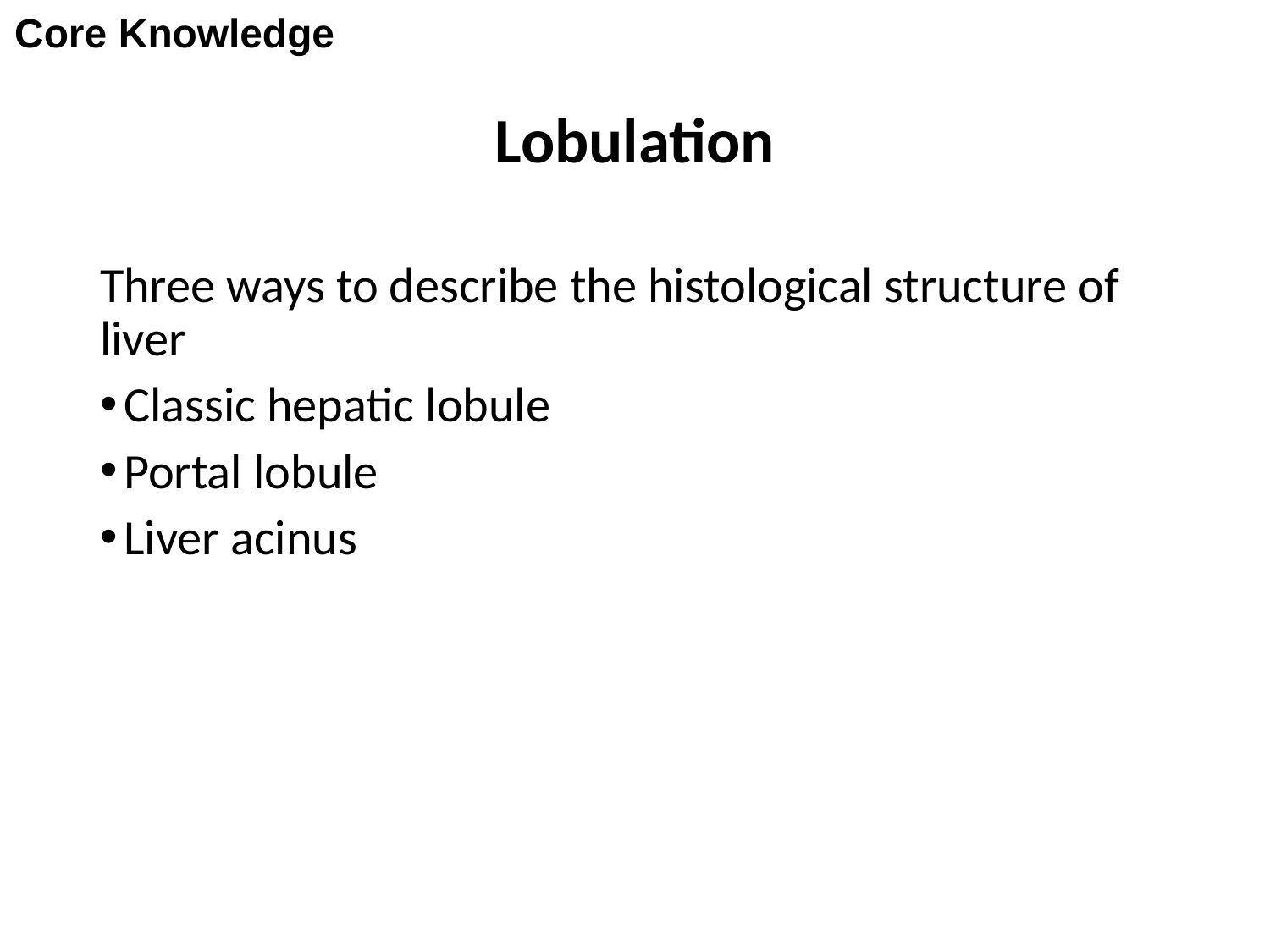

Core Knowledge
# Lobulation
Three ways to describe the histological structure of liver
Classic hepatic lobule
Portal lobule
Liver acinus